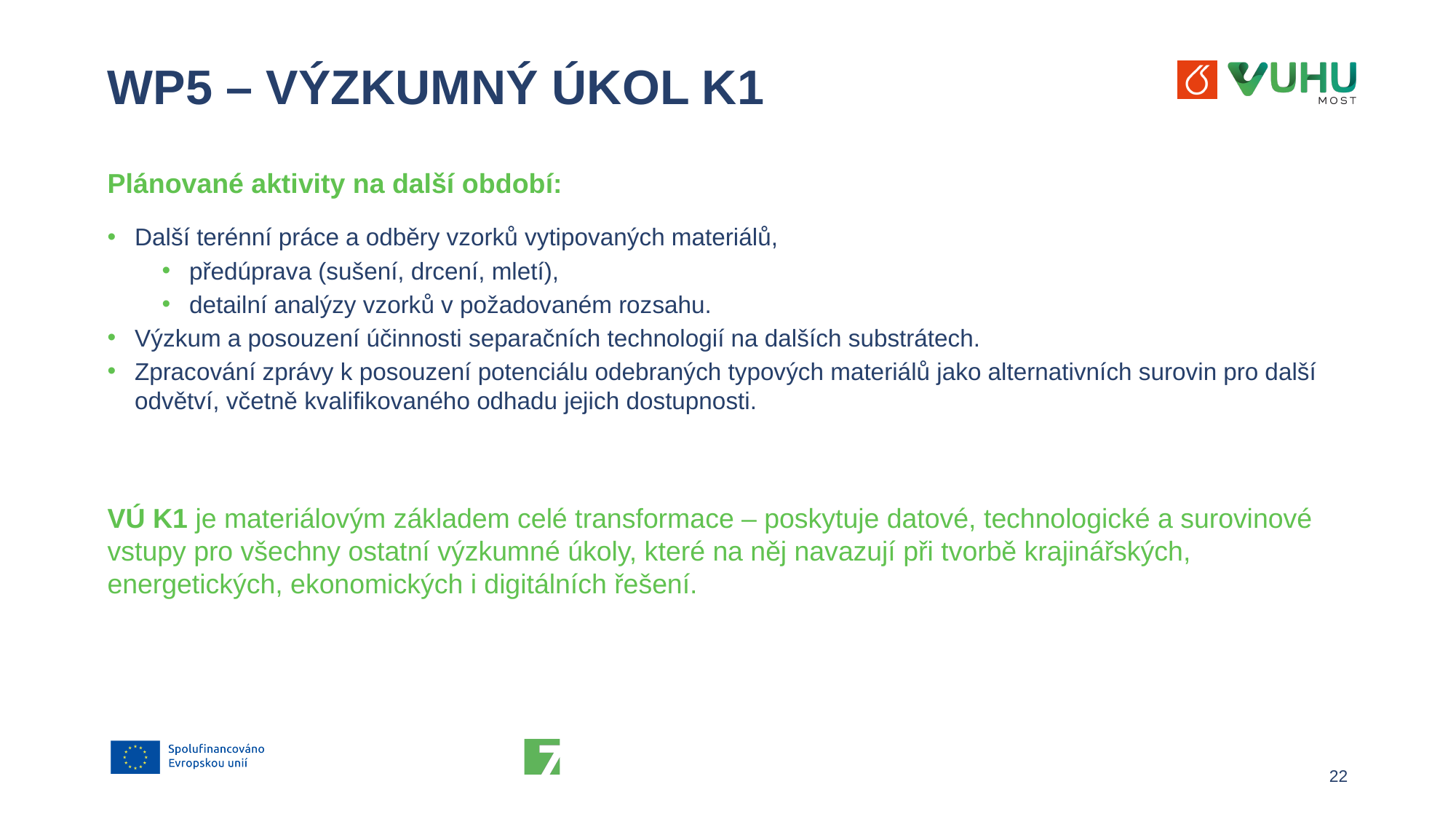

# WP5 – Výzkumný úkol K1

Plánované aktivity na další období:
Další terénní práce a odběry vzorků vytipovaných materiálů,
předúprava (sušení, drcení, mletí),
detailní analýzy vzorků v požadovaném rozsahu.
Výzkum a posouzení účinnosti separačních technologií na dalších substrátech.
Zpracování zprávy k posouzení potenciálu odebraných typových materiálů jako alternativních surovin pro další odvětví, včetně kvalifikovaného odhadu jejich dostupnosti.

VÚ K1 je materiálovým základem celé transformace – poskytuje datové, technologické a surovinové vstupy pro všechny ostatní výzkumné úkoly, které na něj navazují při tvorbě krajinářských, energetických, ekonomických i digitálních řešení.

22